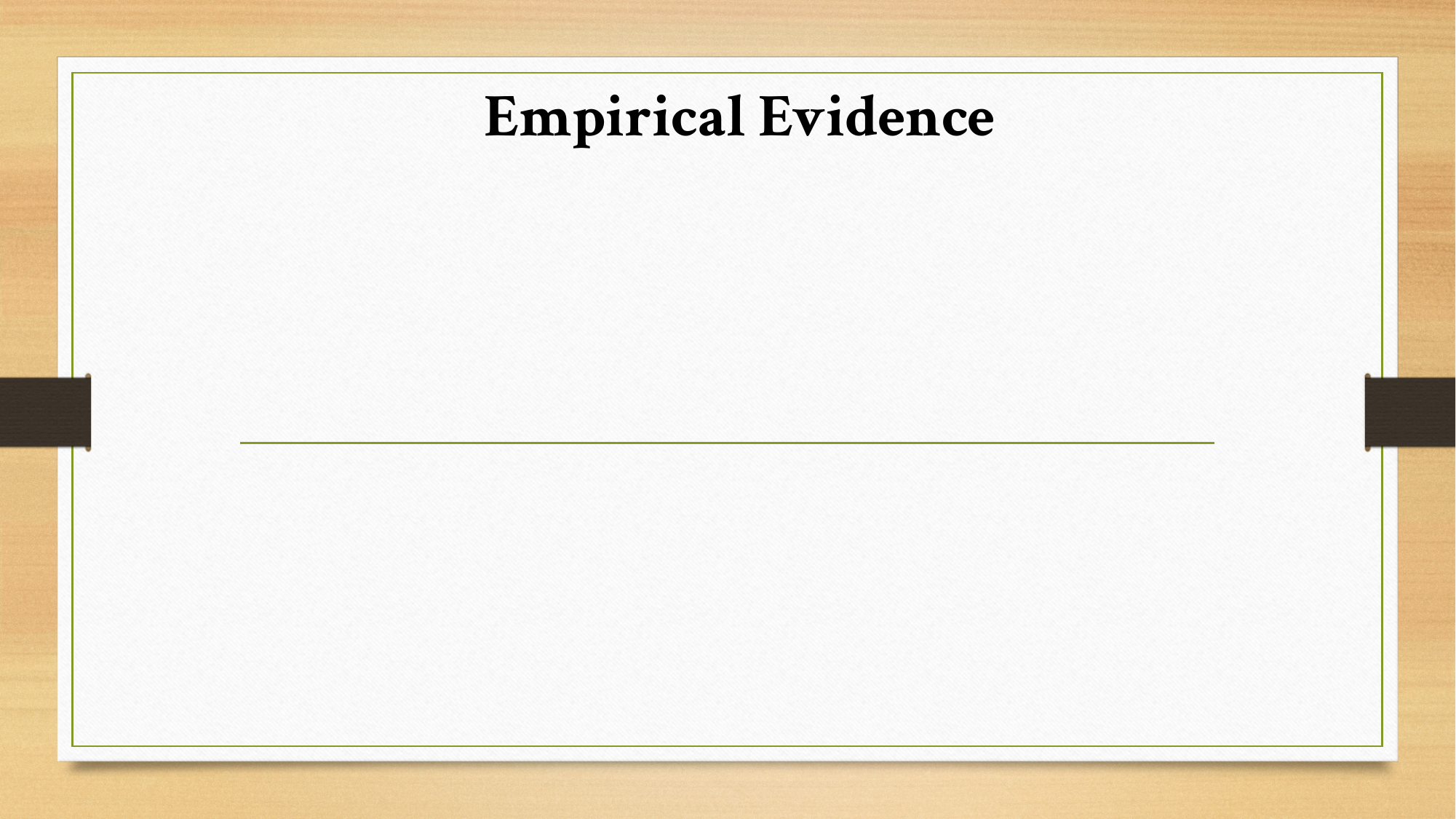

Empirical Evidence
# Most children (55 of the 69 exposed to ASL before 6 months; 15 of 19 exposed to ASL after 6 mos of age) Results: